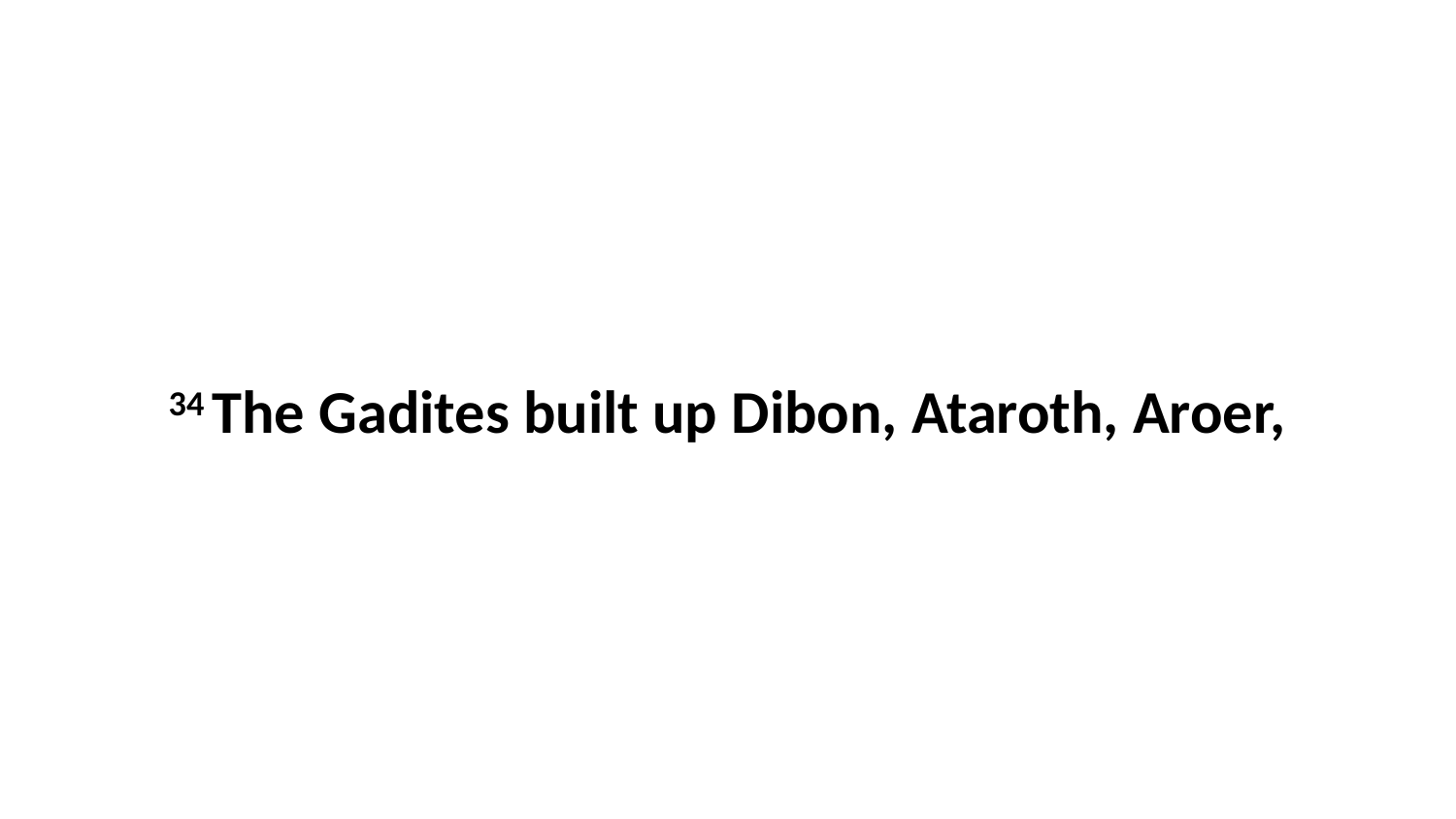

34 The Gadites built up Dibon, Ataroth, Aroer,